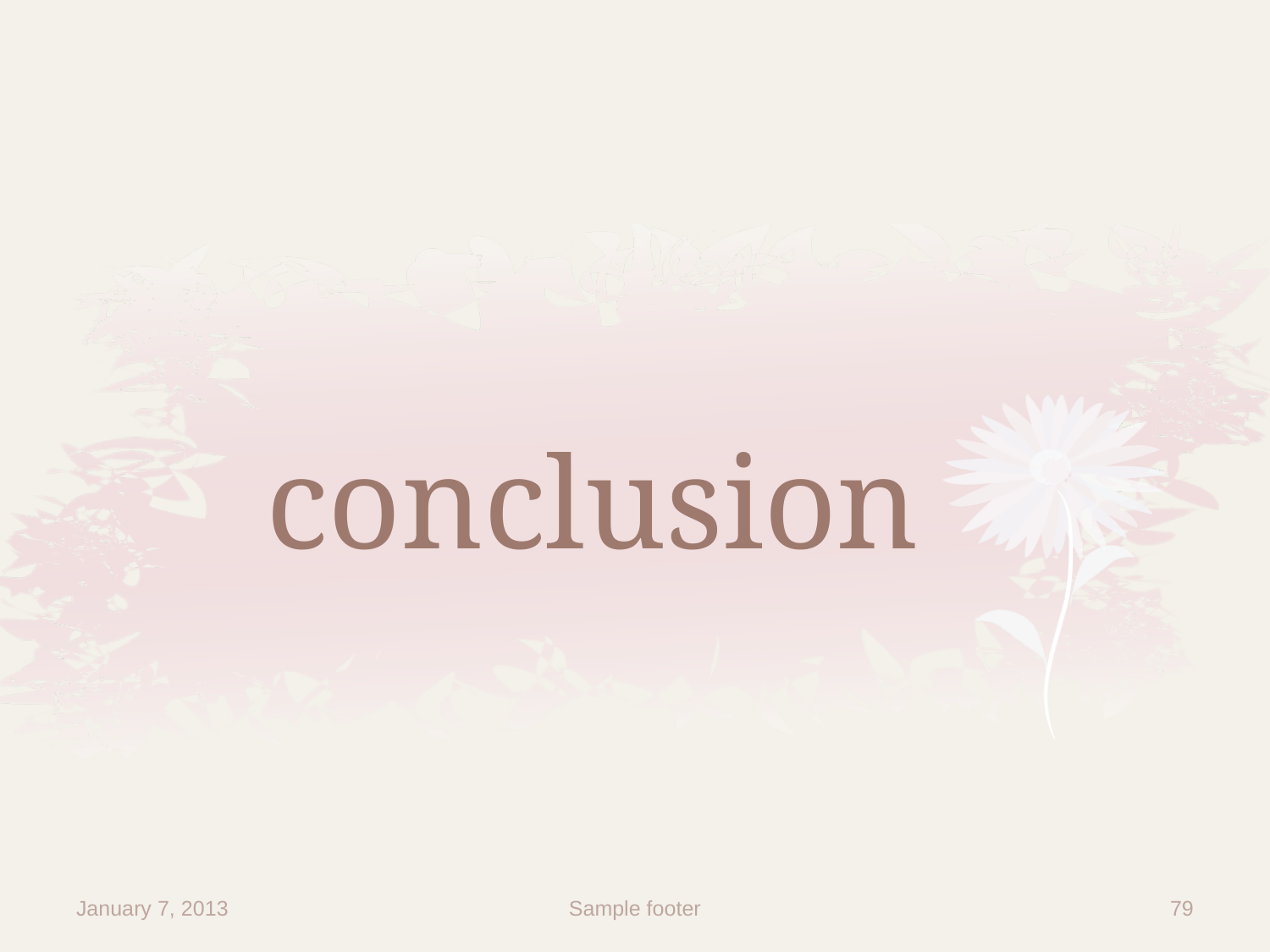

# conclusion
January 7, 2013
Sample footer
79